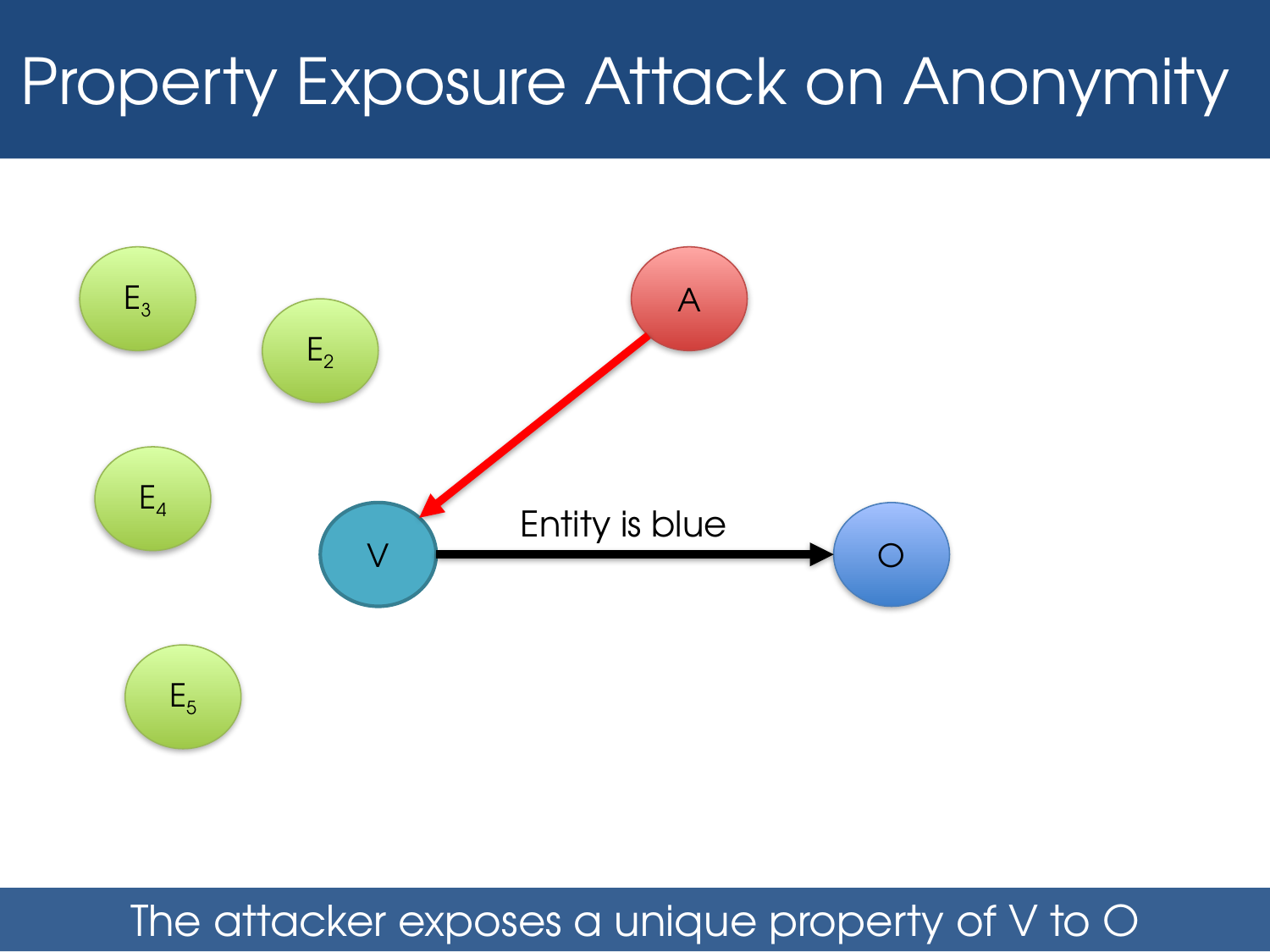

# Property Exposure Attack on Anonymity
E3
A
E2
E4
Entity is blue
V
O
E5
41
The attacker exposes a unique property of V to O